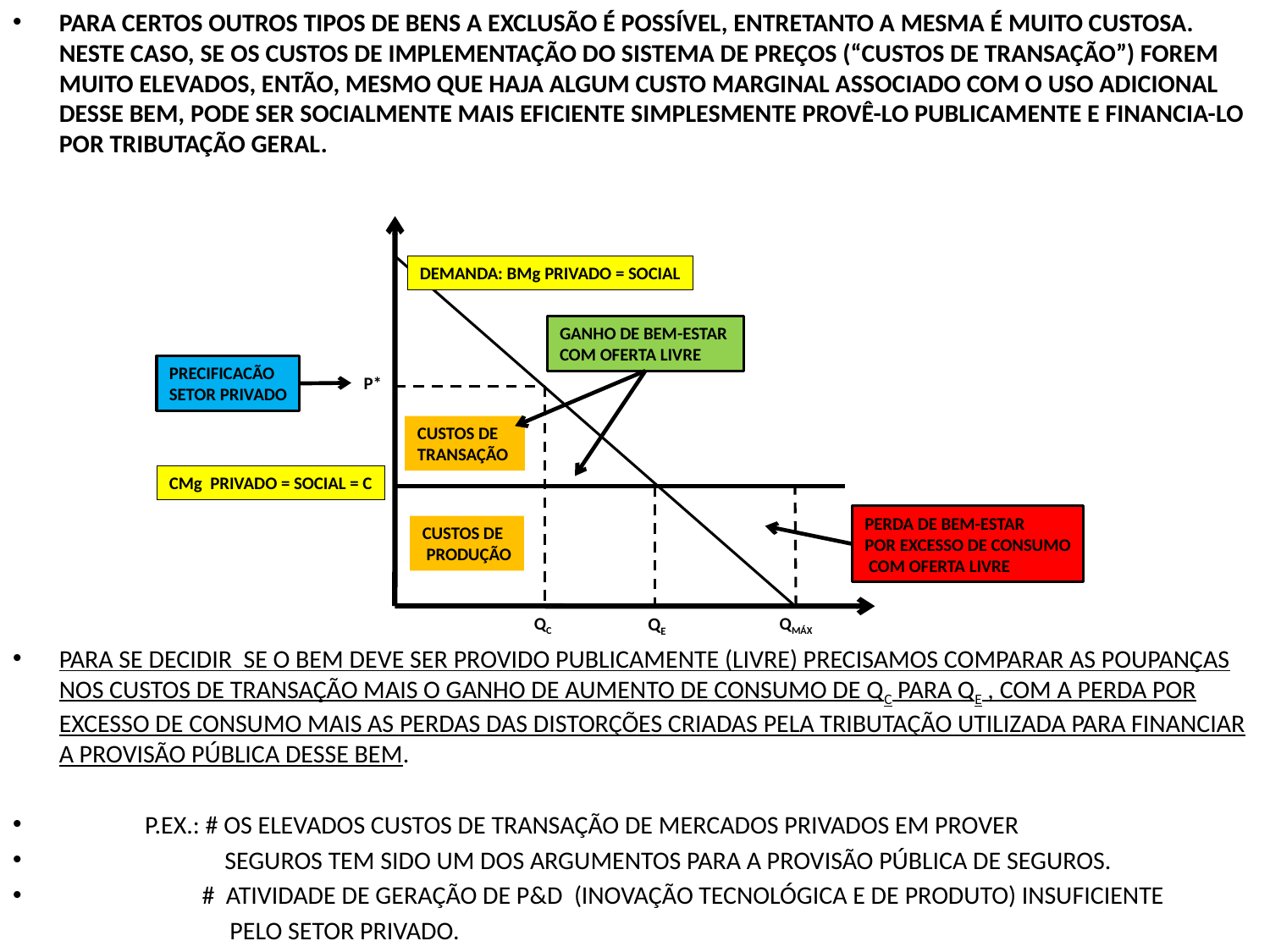

PARA CERTOS OUTROS TIPOS DE BENS A EXCLUSÃO É POSSÍVEL, ENTRETANTO A MESMA É MUITO CUSTOSA.  NESTE CASO, SE OS CUSTOS DE IMPLEMENTAÇÃO DO SISTEMA DE PREÇOS (“CUSTOS DE TRANSAÇÃO”) FOREM MUITO ELEVADOS, ENTÃO, MESMO QUE HAJA ALGUM CUSTO MARGINAL ASSOCIADO COM O USO ADICIONAL DESSE BEM, PODE SER SOCIALMENTE MAIS EFICIENTE SIMPLESMENTE PROVÊ-LO PUBLICAMENTE E FINANCIA-LO POR TRIBUTAÇÃO GERAL.

PARA SE DECIDIR  SE O BEM DEVE SER PROVIDO PUBLICAMENTE (LIVRE) PRECISAMOS COMPARAR AS POUPANÇAS NOS CUSTOS DE TRANSAÇÃO MAIS O GANHO DE AUMENTO DE CONSUMO DE QC PARA QE , COM A PERDA POR EXCESSO DE CONSUMO MAIS AS PERDAS DAS DISTORÇÕES CRIADAS PELA TRIBUTAÇÃO UTILIZADA PARA FINANCIAR A PROVISÃO PÚBLICA DESSE BEM.

               P.EX.: # OS ELEVADOS CUSTOS DE TRANSAÇÃO DE MERCADOS PRIVADOS EM PROVER
                             SEGUROS TEM SIDO UM DOS ARGUMENTOS PARA A PROVISÃO PÚBLICA DE SEGUROS.
                         #  ATIVIDADE DE GERAÇÃO DE P&D  (INOVAÇÃO TECNOLÓGICA E DE PRODUTO) INSUFICIENTE
                                      PELO SETOR PRIVADO.
DEMANDA: BMg PRIVADO = SOCIAL
GANHO DE BEM-ESTAR
COM OFERTA LIVRE
PRECIFICACÃO
SETOR PRIVADO
P*
CUSTOS DE TRANSAÇÃO
CMg  PRIVADO = SOCIAL = C
PERDA DE BEM-ESTAR
POR EXCESSO DE CONSUMO
 COM OFERTA LIVRE
CUSTOS DE
 PRODUÇÃO
QC
QE
QMÁX